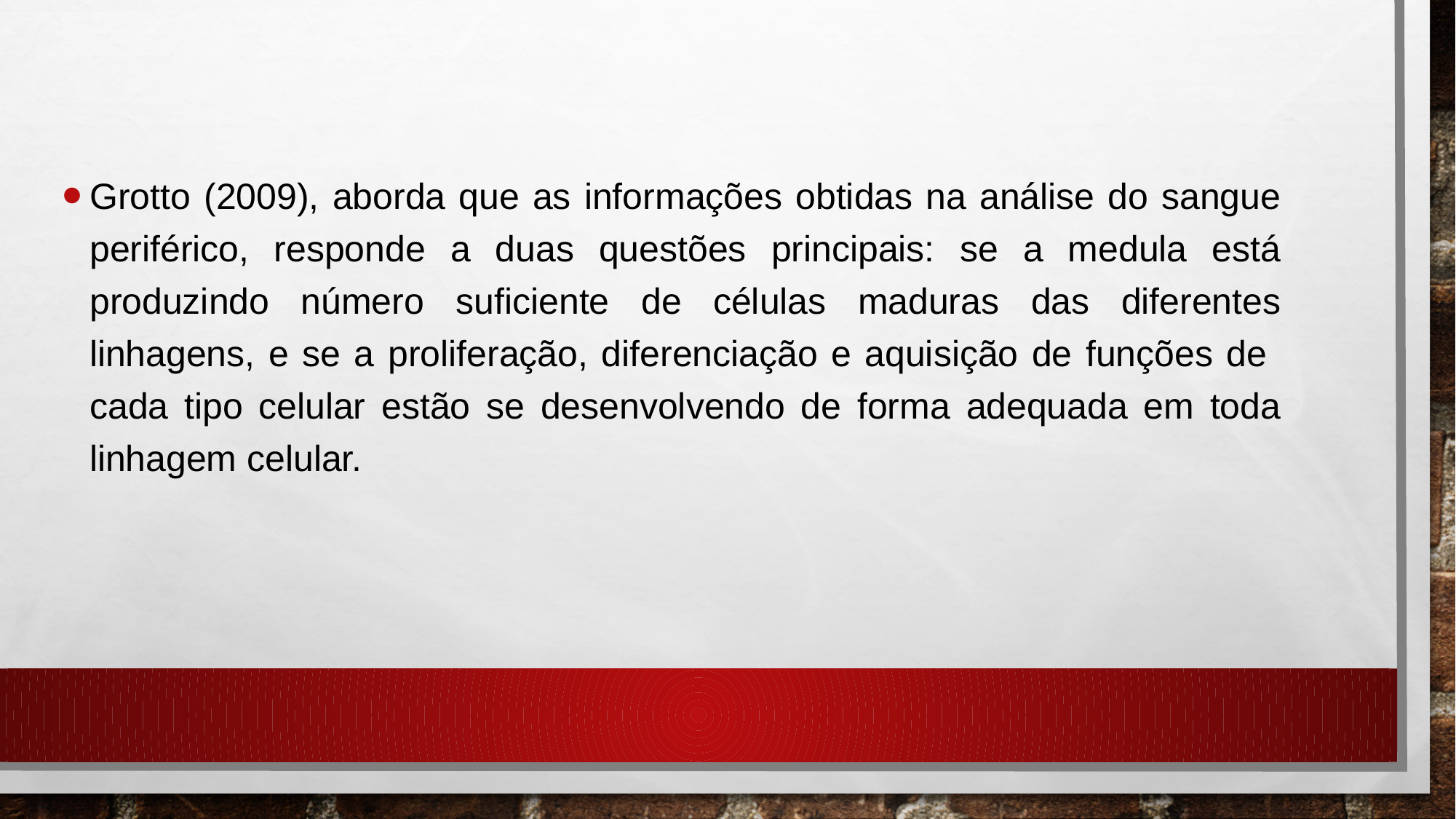

Grotto (2009), aborda que as informações obtidas na análise do sangue periférico, responde a duas questões principais: se a medula está produzindo número suficiente de células maduras das diferentes linhagens, e se a proliferação, diferenciação e aquisição de funções de  cada tipo celular estão se desenvolvendo de forma adequada em toda linhagem celular.